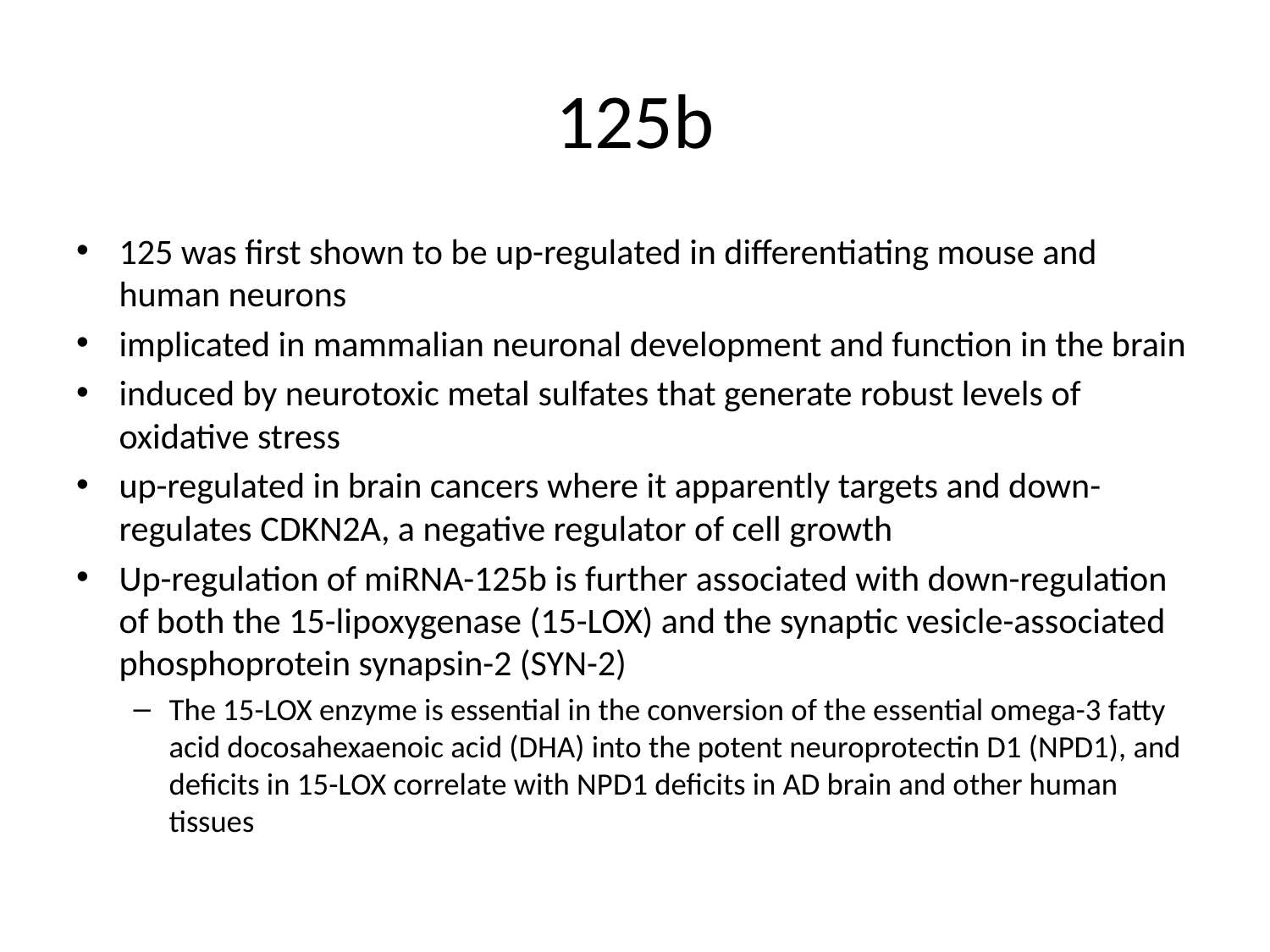

# 125b
125 was first shown to be up-regulated in differentiating mouse and human neurons
implicated in mammalian neuronal development and function in the brain
induced by neurotoxic metal sulfates that generate robust levels of oxidative stress
up-regulated in brain cancers where it apparently targets and down-regulates CDKN2A, a negative regulator of cell growth
Up-regulation of miRNA-125b is further associated with down-regulation of both the 15-lipoxygenase (15-LOX) and the synaptic vesicle-associated phosphoprotein synapsin-2 (SYN-2)
The 15-LOX enzyme is essential in the conversion of the essential omega-3 fatty acid docosahexaenoic acid (DHA) into the potent neuroprotectin D1 (NPD1), and deficits in 15-LOX correlate with NPD1 deficits in AD brain and other human tissues